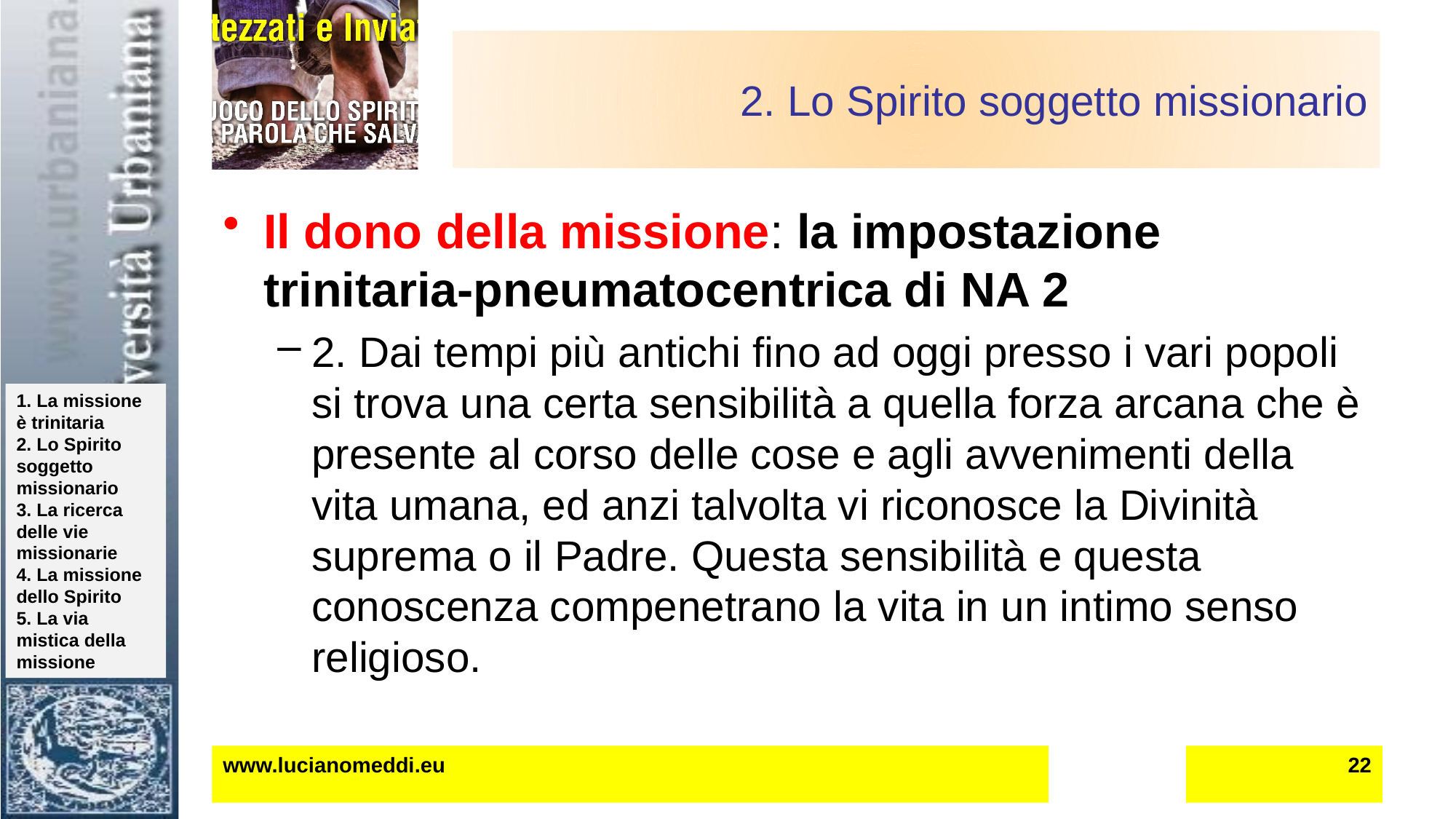

# 2. Lo Spirito soggetto missionario
Il dono della missione: la impostazione trinitaria-pneumatocentrica di NA 2
2. Dai tempi più antichi fino ad oggi presso i vari popoli si trova una certa sensibilità a quella forza arcana che è presente al corso delle cose e agli avvenimenti della vita umana, ed anzi talvolta vi riconosce la Divinità suprema o il Padre. Questa sensibilità e questa conoscenza compenetrano la vita in un intimo senso religioso.
www.lucianomeddi.eu
22